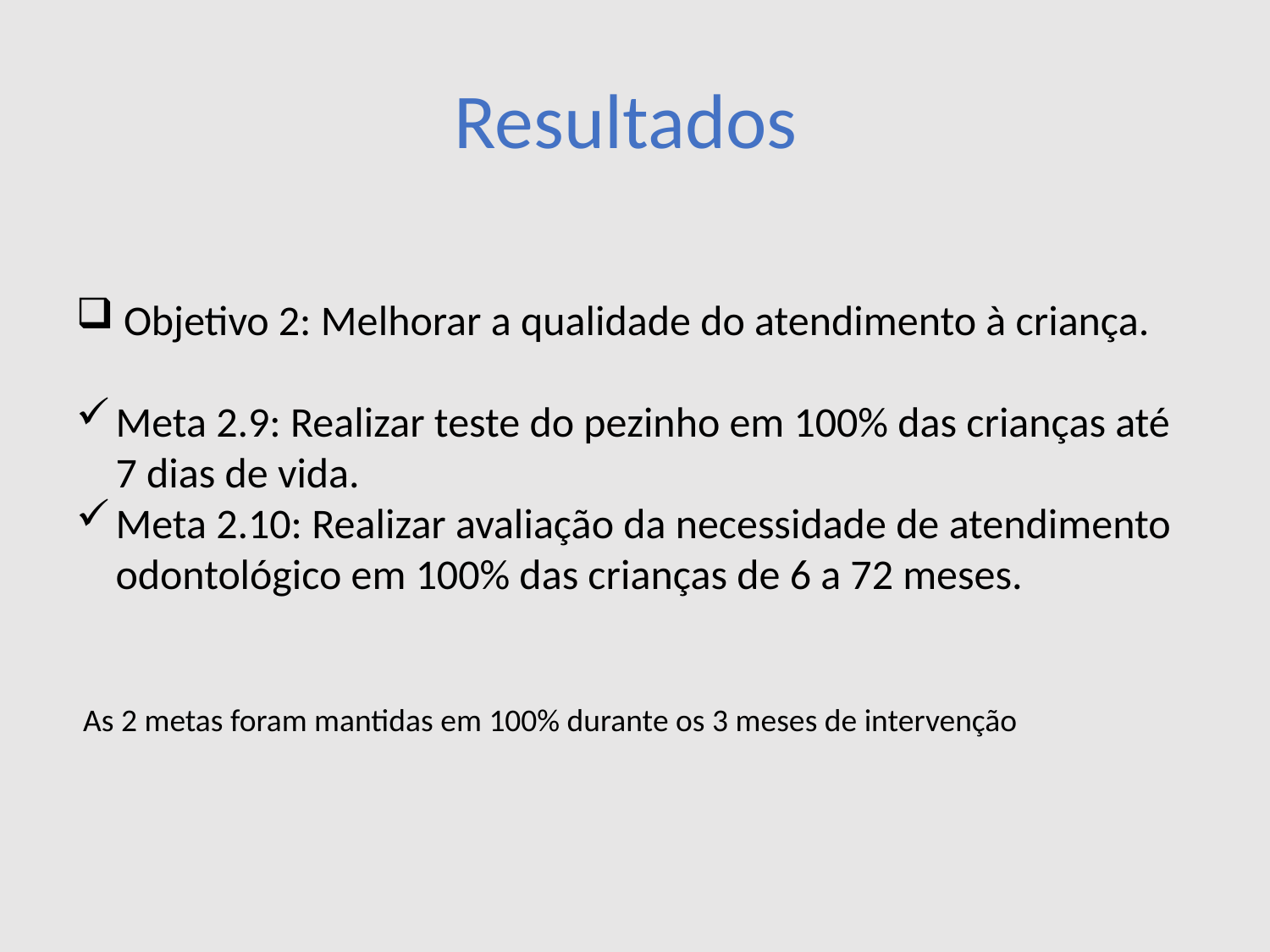

# Resultados
Objetivo 2: Melhorar a qualidade do atendimento à criança.

Meta 2.9: Realizar teste do pezinho em 100% das crianças até 7 dias de vida.
Meta 2.10: Realizar avaliação da necessidade de atendimento odontológico em 100% das crianças de 6 a 72 meses.

 As 2 metas foram mantidas em 100% durante os 3 meses de intervenção